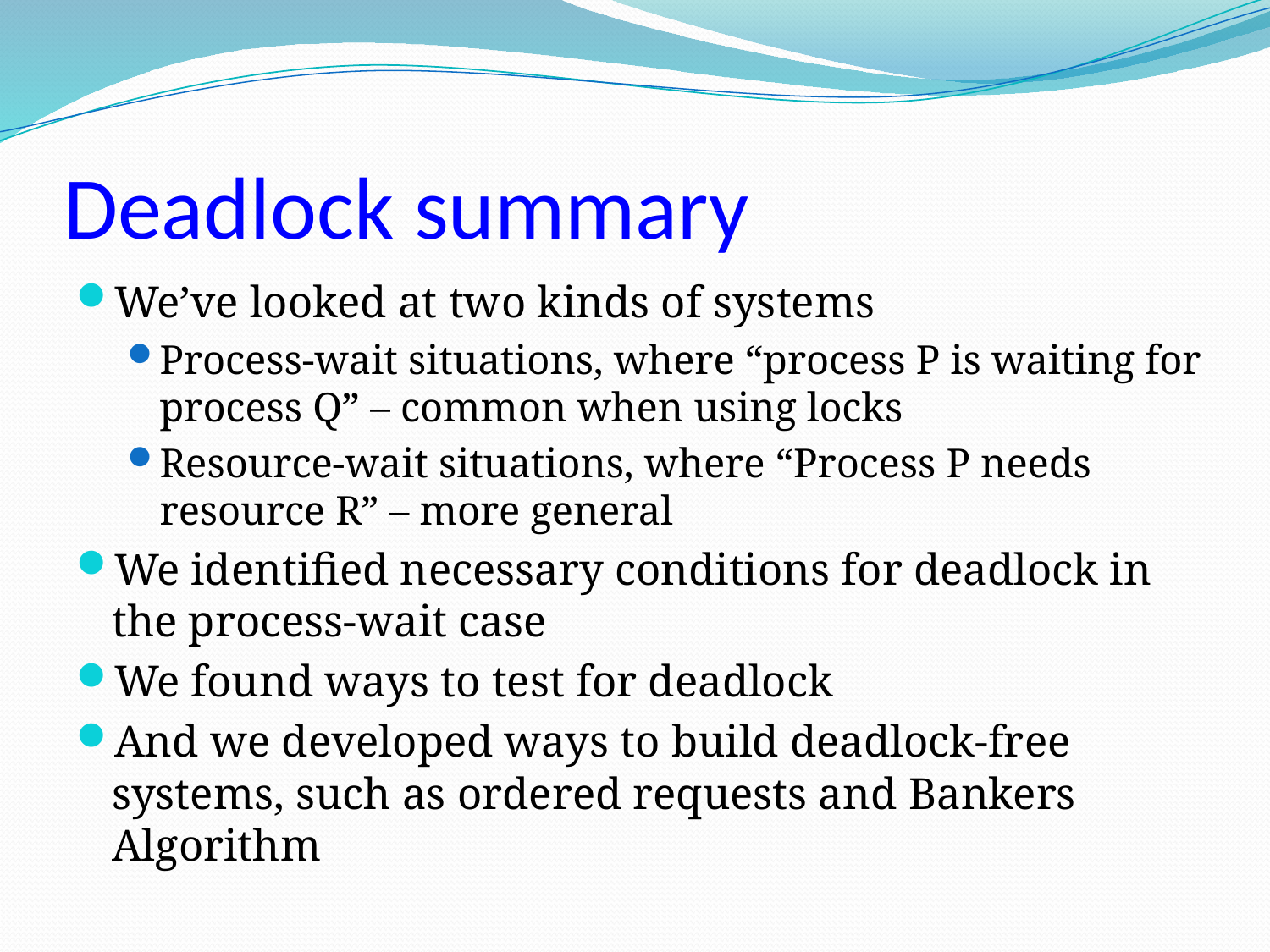

# Deadlock summary
We’ve looked at two kinds of systems
Process-wait situations, where “process P is waiting for process Q” – common when using locks
Resource-wait situations, where “Process P needs resource R” – more general
We identified necessary conditions for deadlock in the process-wait case
We found ways to test for deadlock
And we developed ways to build deadlock-free systems, such as ordered requests and Bankers Algorithm